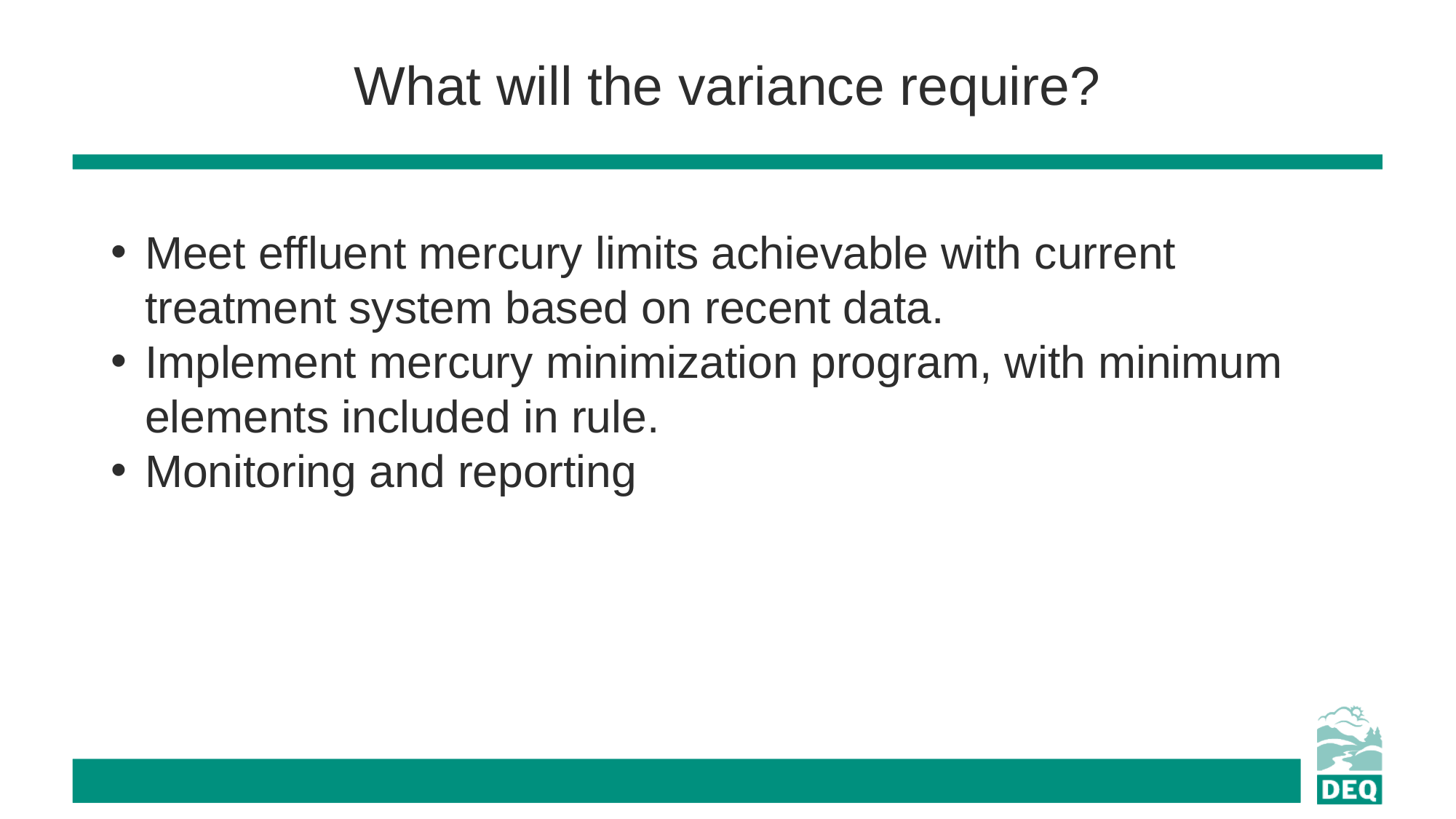

What will the variance require?

Meet effluent mercury limits achievable with current treatment system based on recent data.
Implement mercury minimization program, with minimum elements included in rule.
Monitoring and reporting